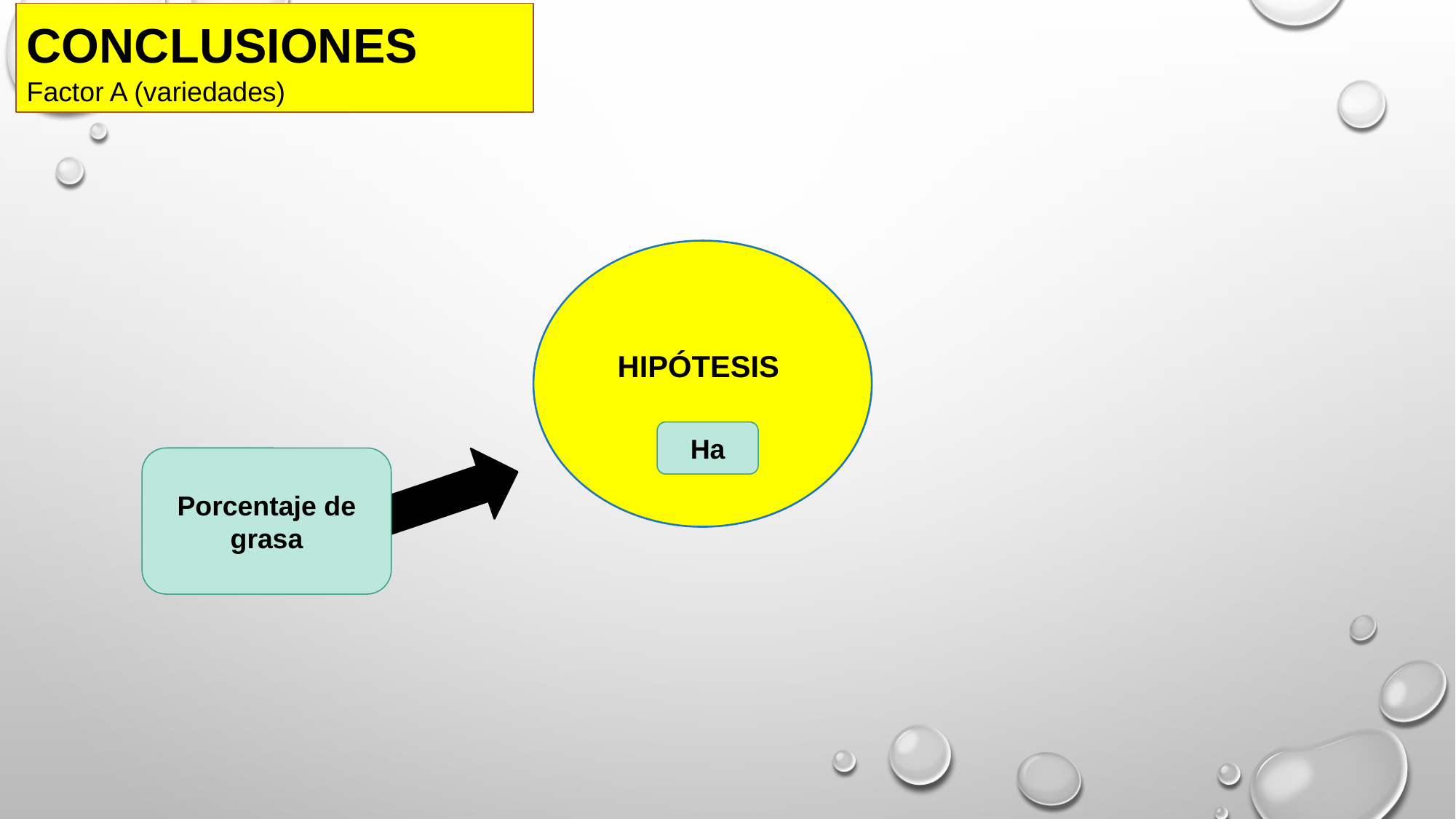

CONCLUSIONES
Factor A (variedades)
HIPÓTESIS

Ha
Porcentaje de grasa